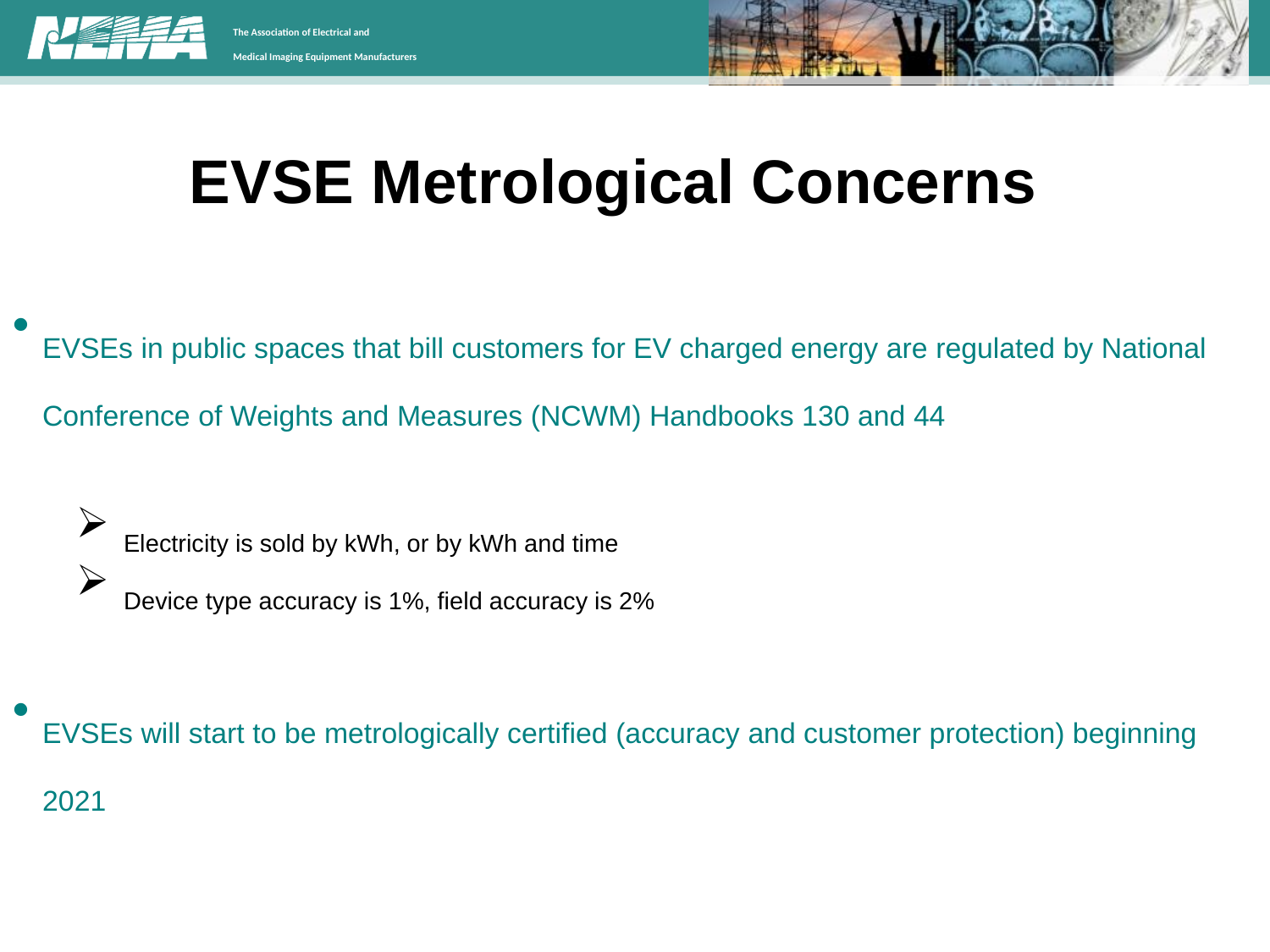

# EVSE Metrological Concerns

EVSEs in public spaces that bill customers for EV charged energy are regulated by National Conference of Weights and Measures (NCWM) Handbooks 130 and 44

Electricity is sold by kWh, or by kWh and time
Device type accuracy is 1%, field accuracy is 2%

EVSEs will start to be metrologically certified (accuracy and customer protection) beginning 2021